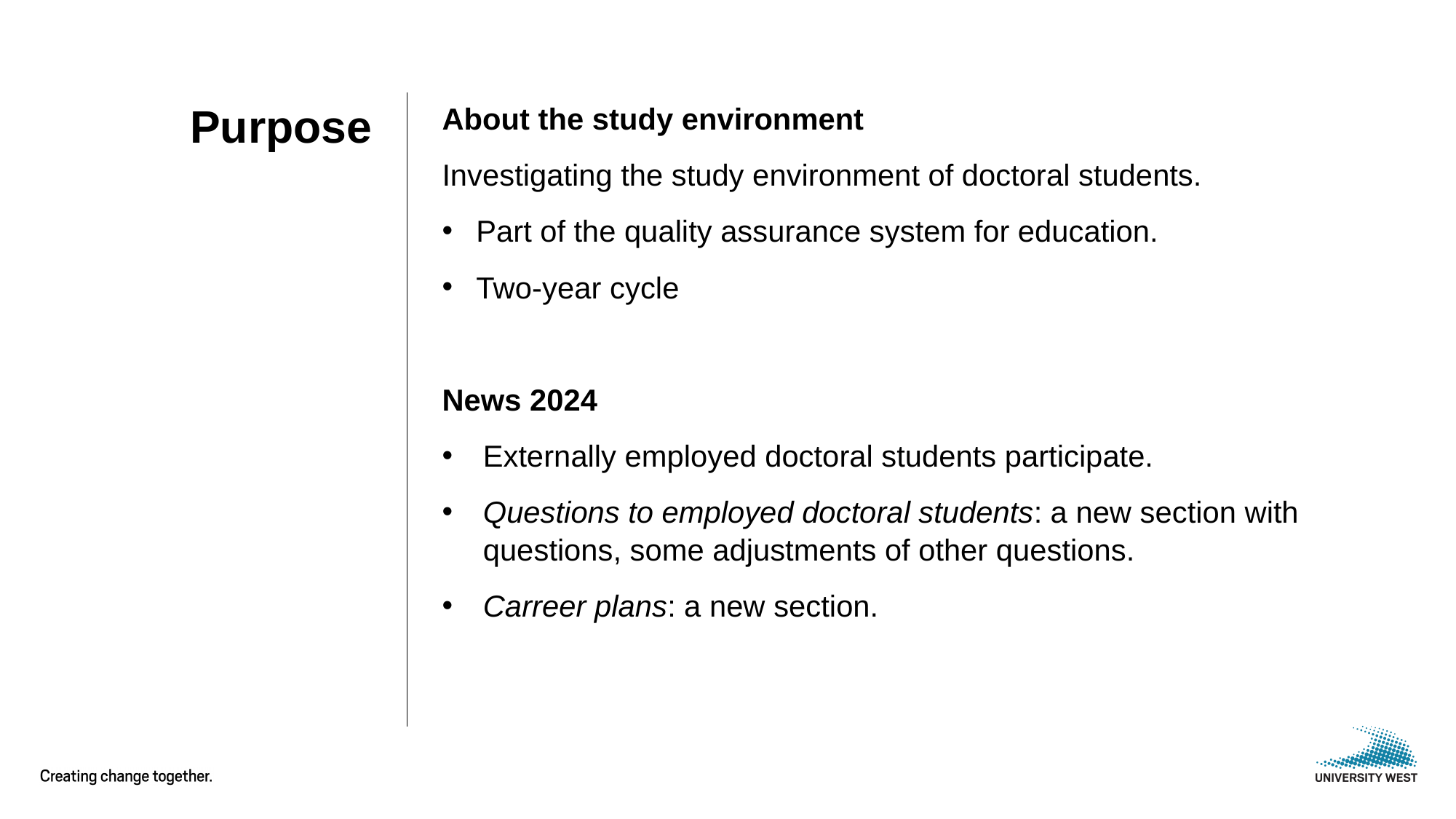

# Purpose
About the study environment
Investigating the study environment of doctoral students.
Part of the quality assurance system for education.
Two-year cycle

News 2024
Externally employed doctoral students participate.
Questions to employed doctoral students: a new section with questions, some adjustments of other questions.
Carreer plans: a new section.